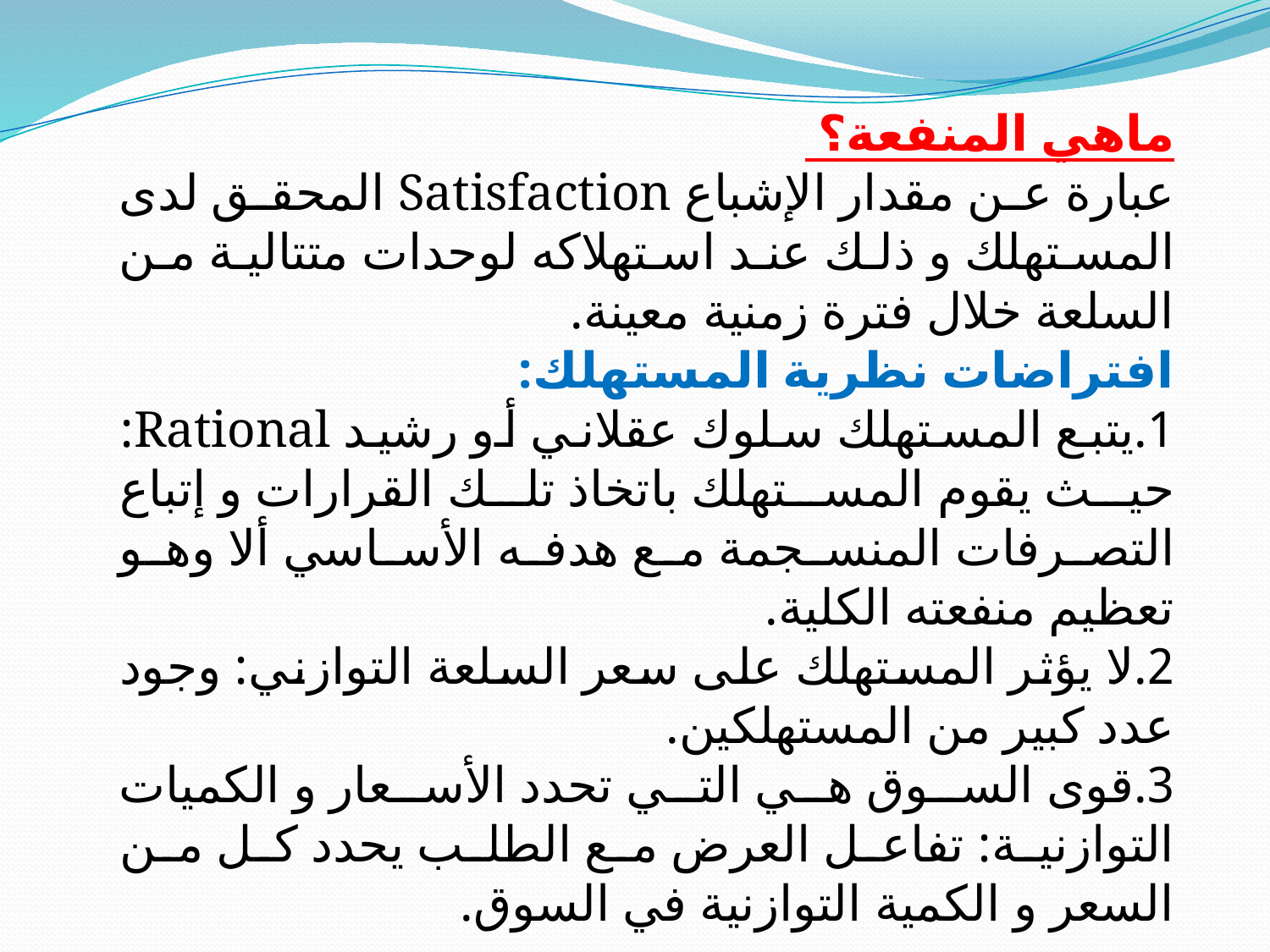

ماهي المنفعة؟
عبارة عن مقدار الإشباع Satisfaction المحقق لدى المستهلك و ذلك عند استهلاكه لوحدات متتالية من السلعة خلال فترة زمنية معينة.
افتراضات نظرية المستهلك:
1.يتبع المستهلك سلوك عقلاني أو رشيد Rational: حيث يقوم المستهلك باتخاذ تلك القرارات و إتباع التصرفات المنسجمة مع هدفه الأساسي ألا وهو تعظيم منفعته الكلية.
2.لا يؤثر المستهلك على سعر السلعة التوازني: وجود عدد كبير من المستهلكين.
3.قوى السوق هي التي تحدد الأسعار و الكميات التوازنية: تفاعل العرض مع الطلب يحدد كل من السعر و الكمية التوازنية في السوق.